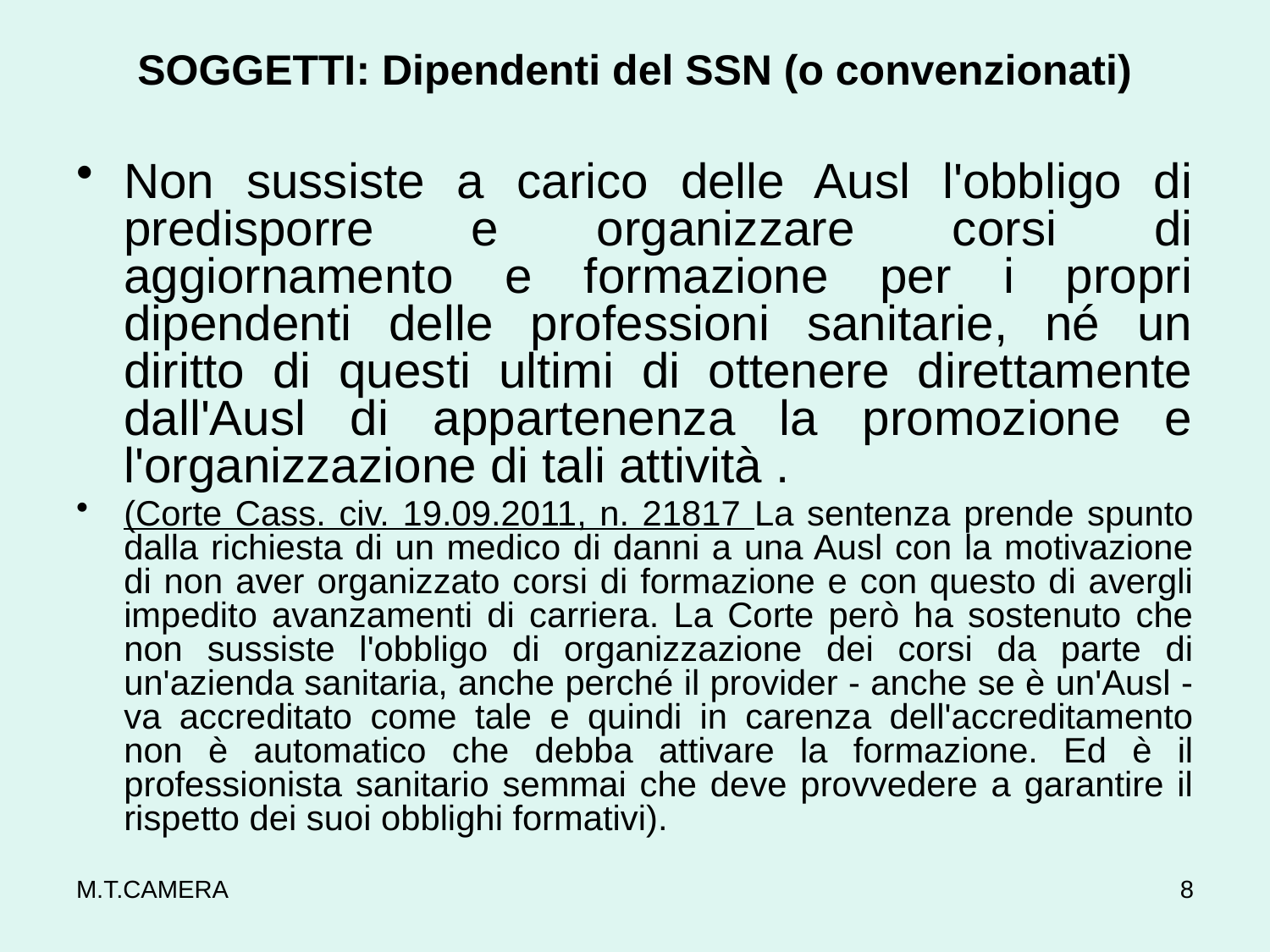

SOGGETTI: Dipendenti del SSN (o convenzionati)

Non sussiste a carico delle Ausl l'obbligo di predisporre e organizzare corsi di aggiornamento e formazione per i propri dipendenti delle professioni sanitarie, né un diritto di questi ultimi di ottenere direttamente dall'Ausl di appartenenza la promozione e l'organizzazione di tali attività .
(Corte Cass. civ. 19.09.2011, n. 21817 La sentenza prende spunto dalla richiesta di un medico di danni a una Ausl con la motivazione di non aver organizzato corsi di formazione e con questo di avergli impedito avanzamenti di carriera. La Corte però ha sostenuto che non sussiste l'obbligo di organizzazione dei corsi da parte di un'azienda sanitaria, anche perché il provider - anche se è un'Ausl - va accreditato come tale e quindi in carenza dell'accreditamento non è automatico che debba attivare la formazione. Ed è il professionista sanitario semmai che deve provvedere a garantire il rispetto dei suoi obblighi formativi).

M.T.CAMERA
8